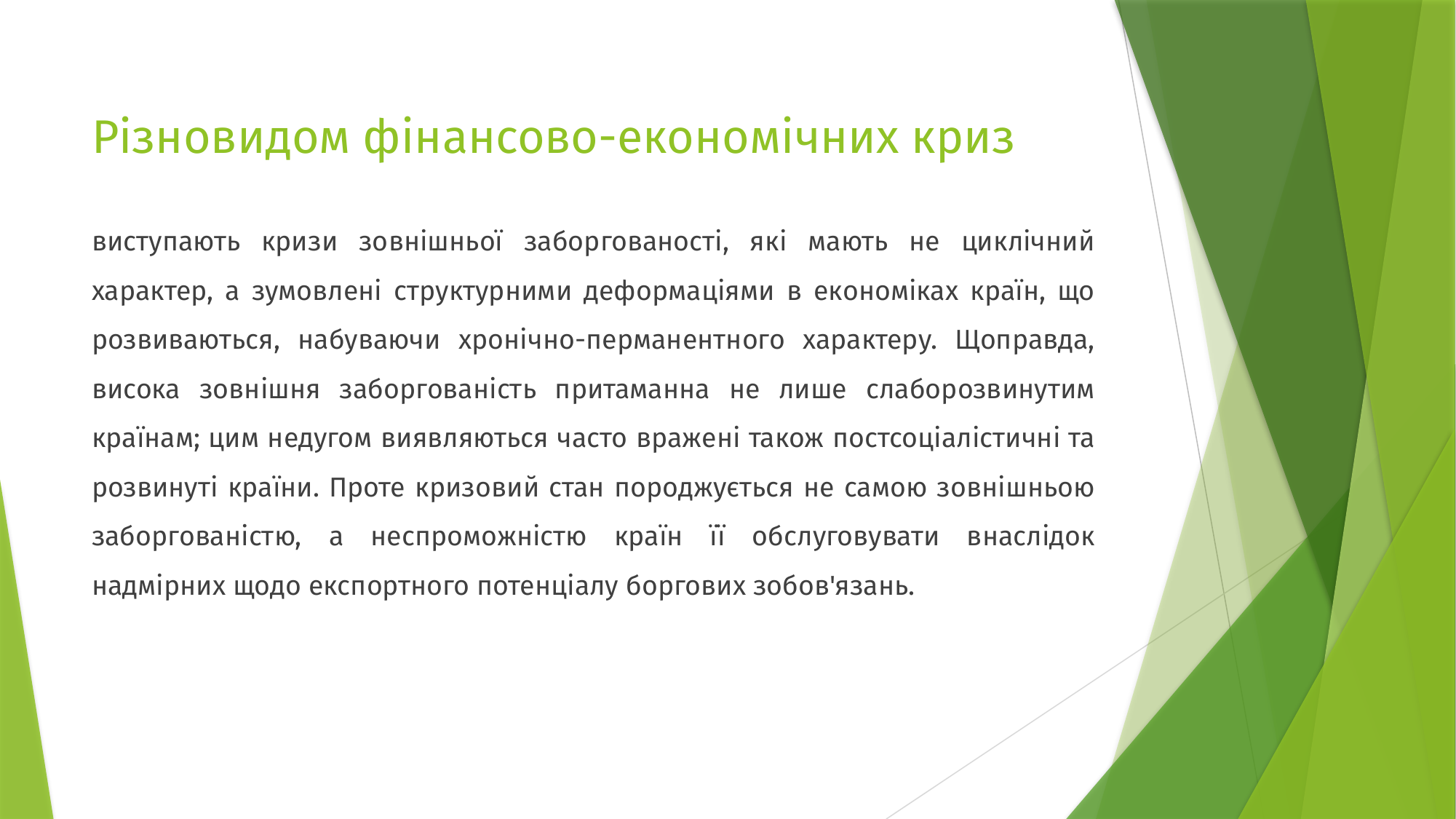

# Різновидом фінансово-економічних криз
виступають кризи зовнішньої заборгованості, які мають не циклічний характер, а зумовлені структурними деформаціями в економіках країн, що розвиваються, набуваючи хронічно-перманентного характеру. Щоправда, висока зовнішня заборгованість притаманна не лише слаборозвинутим країнам; цим недугом виявляються часто вражені також постсоціалістичні та розвинуті країни. Проте кризовий стан породжується не самою зовнішньою заборгованістю, а неспроможністю країн її обслуговувати внаслідок надмірних щодо експортного потенціалу боргових зобов'язань.